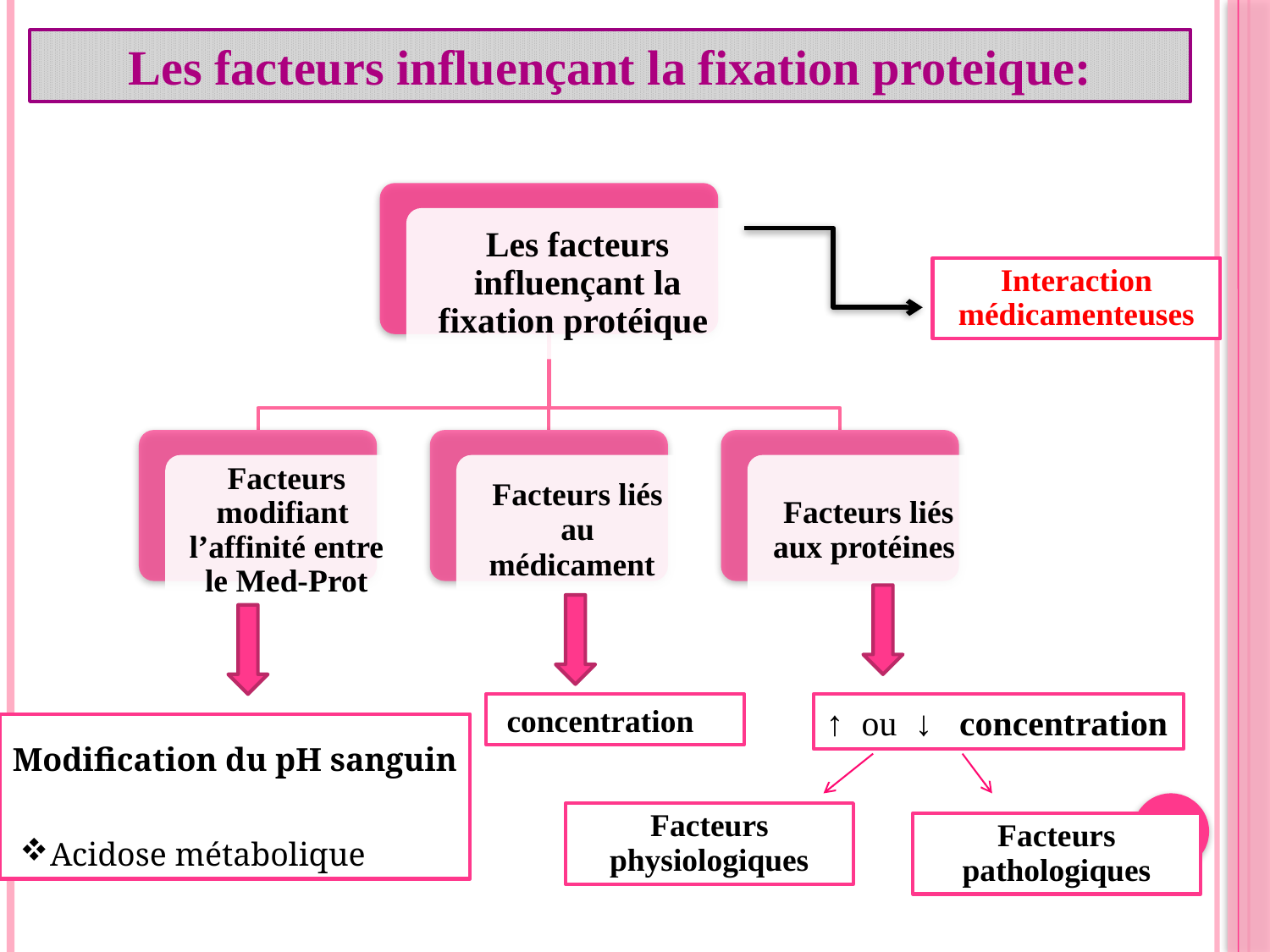

Les facteurs influençant la fixation proteique:
Les facteurs influençant la fixation protéique
Facteurs modifiant  l’affinité entre le Med-Prot
Facteurs liés au médicament
Facteurs liés aux protéines
Interaction médicamenteuses

 concentration
↑  ou  ↓   concentration
Modification du pH sanguin
Acidose métabolique
Facteurs physiologiques
Facteurs pathologiques